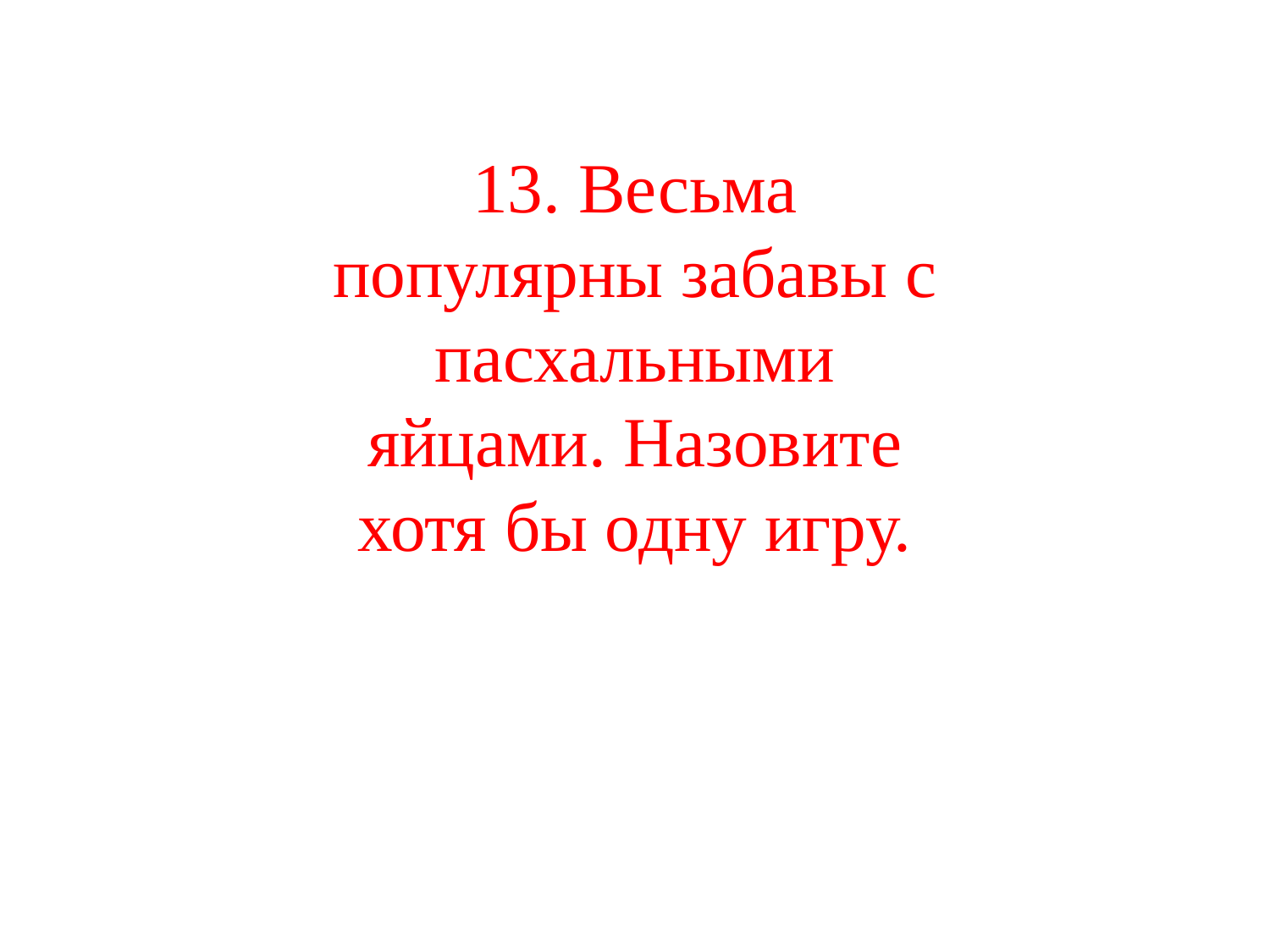

13. Весьма популярны забавы с пасхальными яйцами. Назовите хотя бы одну игру.